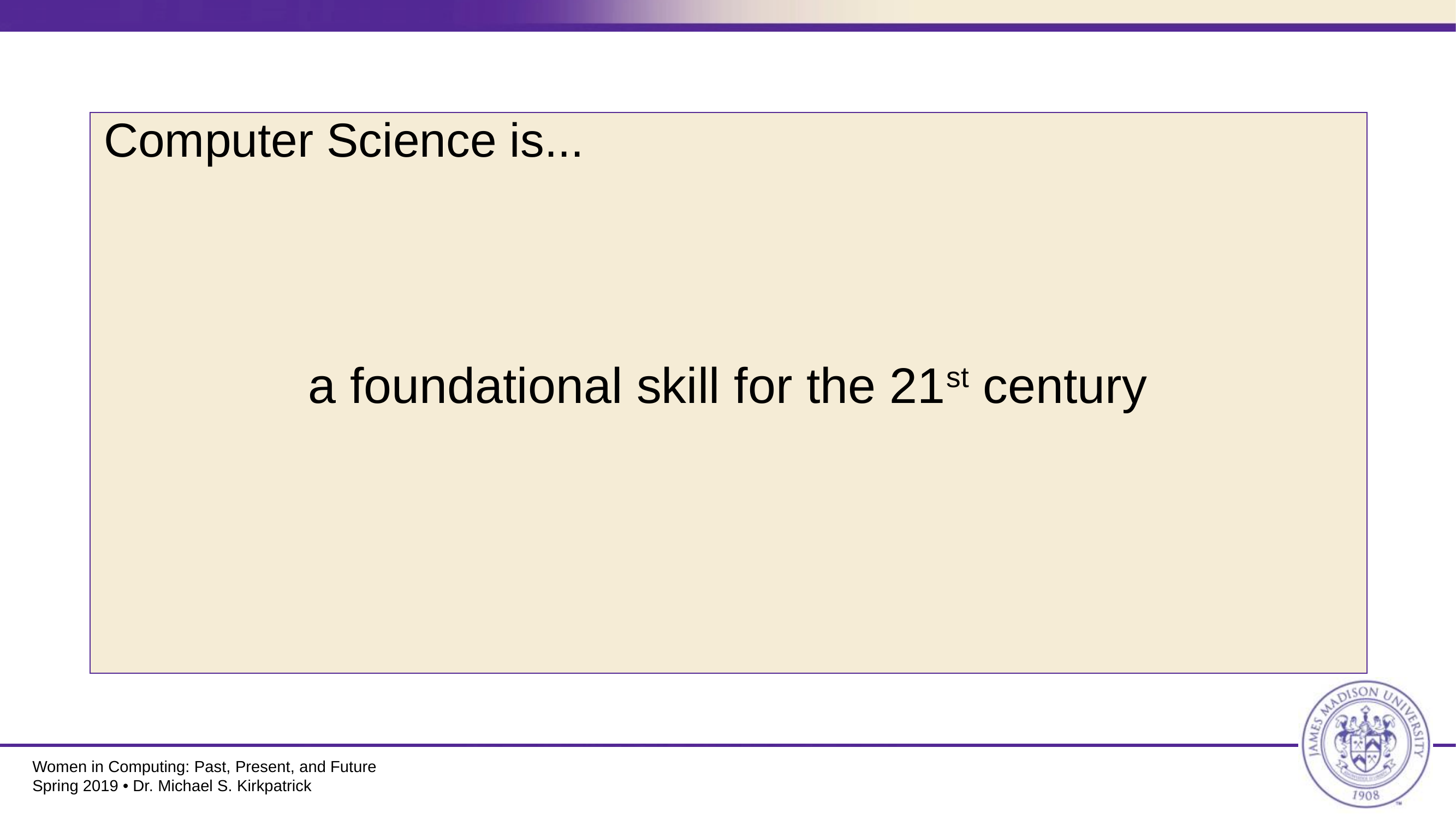

Computer Science is...

a foundational skill for the 21st century